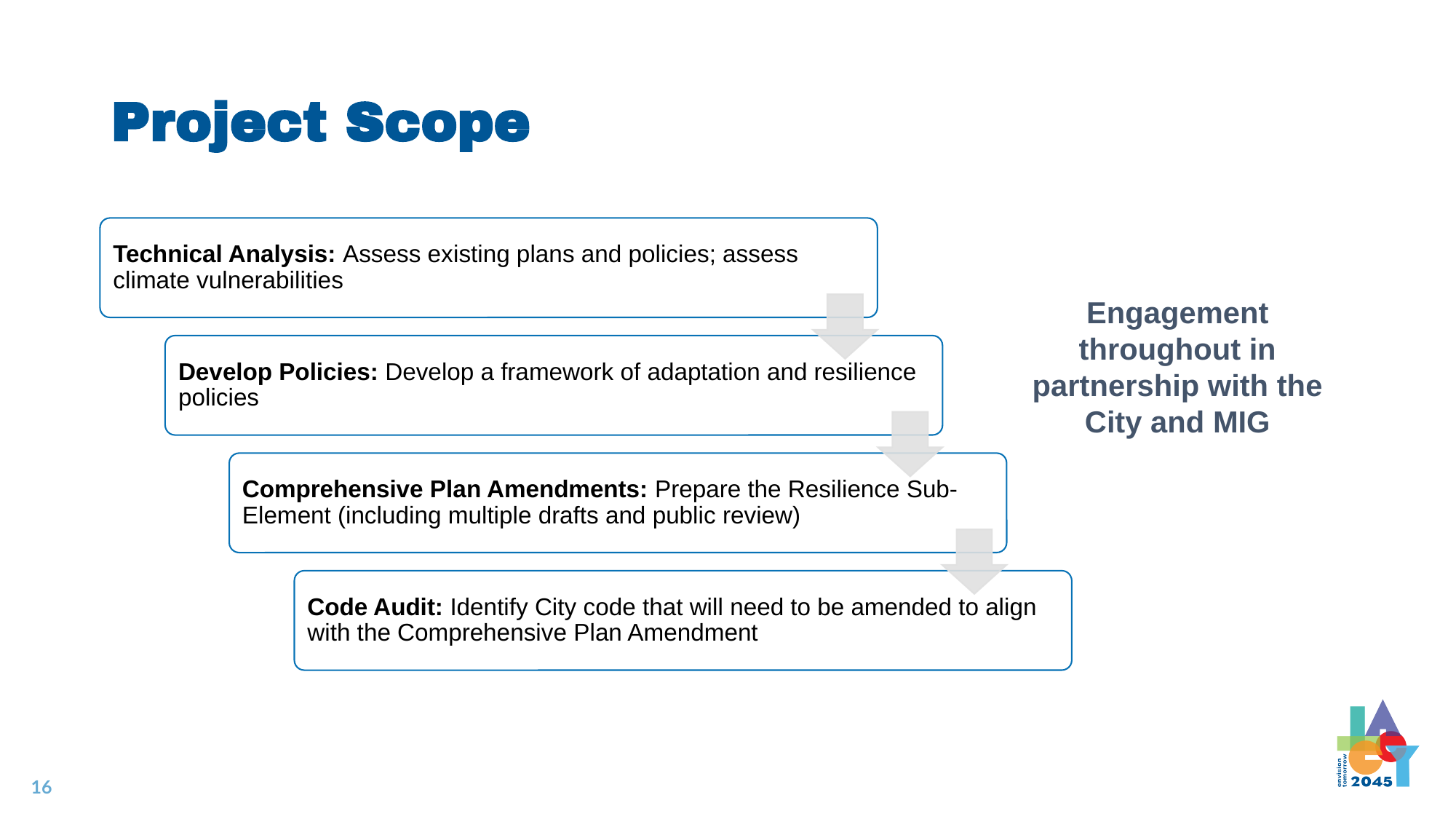

# Project Scope
Technical Analysis: Assess existing plans and policies; assess climate vulnerabilities
Develop Policies: Develop a framework of adaptation and resilience policies
Comprehensive Plan Amendments: Prepare the Resilience Sub-Element (including multiple drafts and public review)
Code Audit: Identify City code that will need to be amended to align with the Comprehensive Plan Amendment

Engagement throughout in partnership with the City and MIG
16